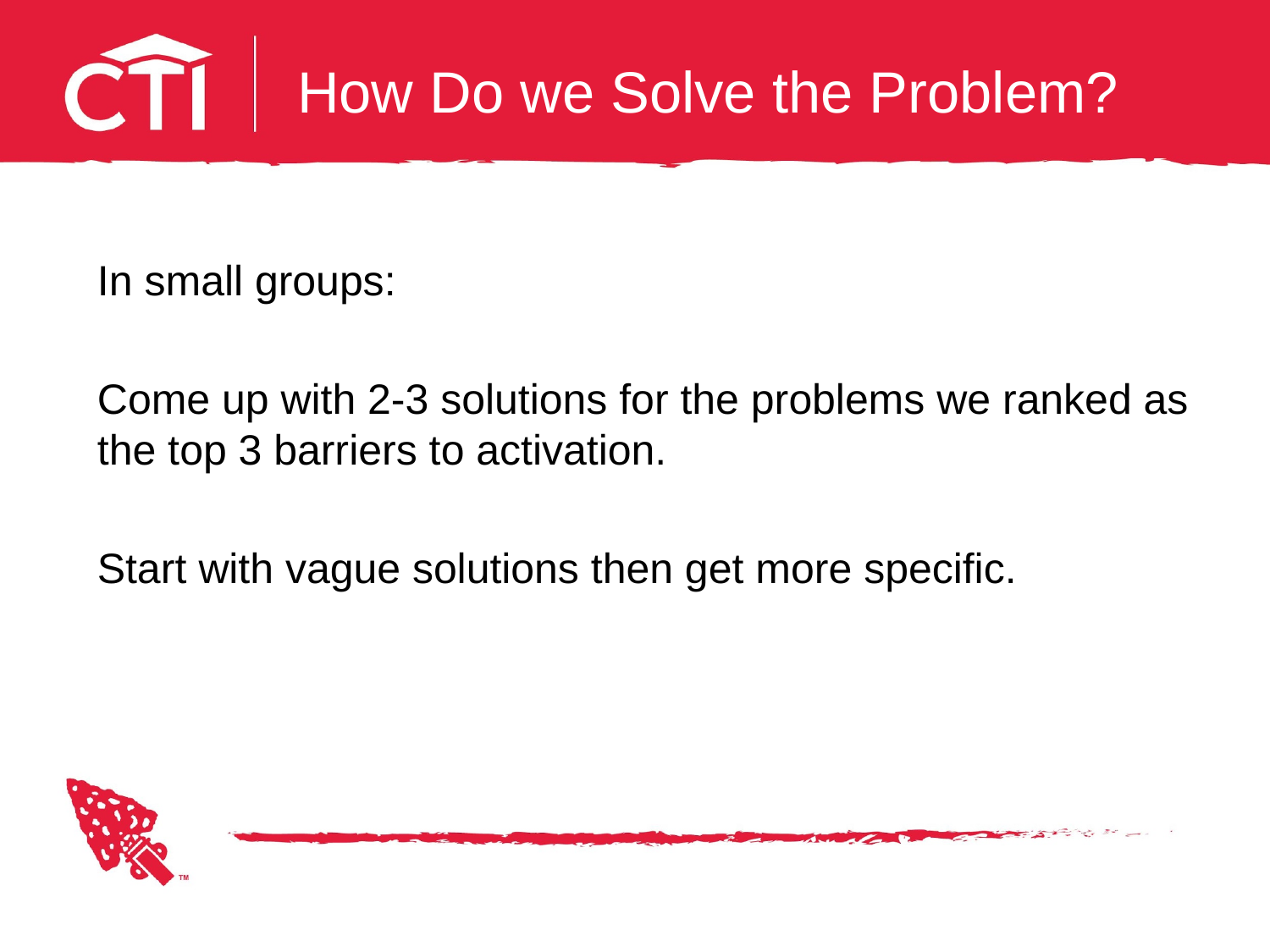

# How Do we Solve the Problem?
In small groups:

Come up with 2-3 solutions for the problems we ranked as the top 3 barriers to activation.

Start with vague solutions then get more specific.